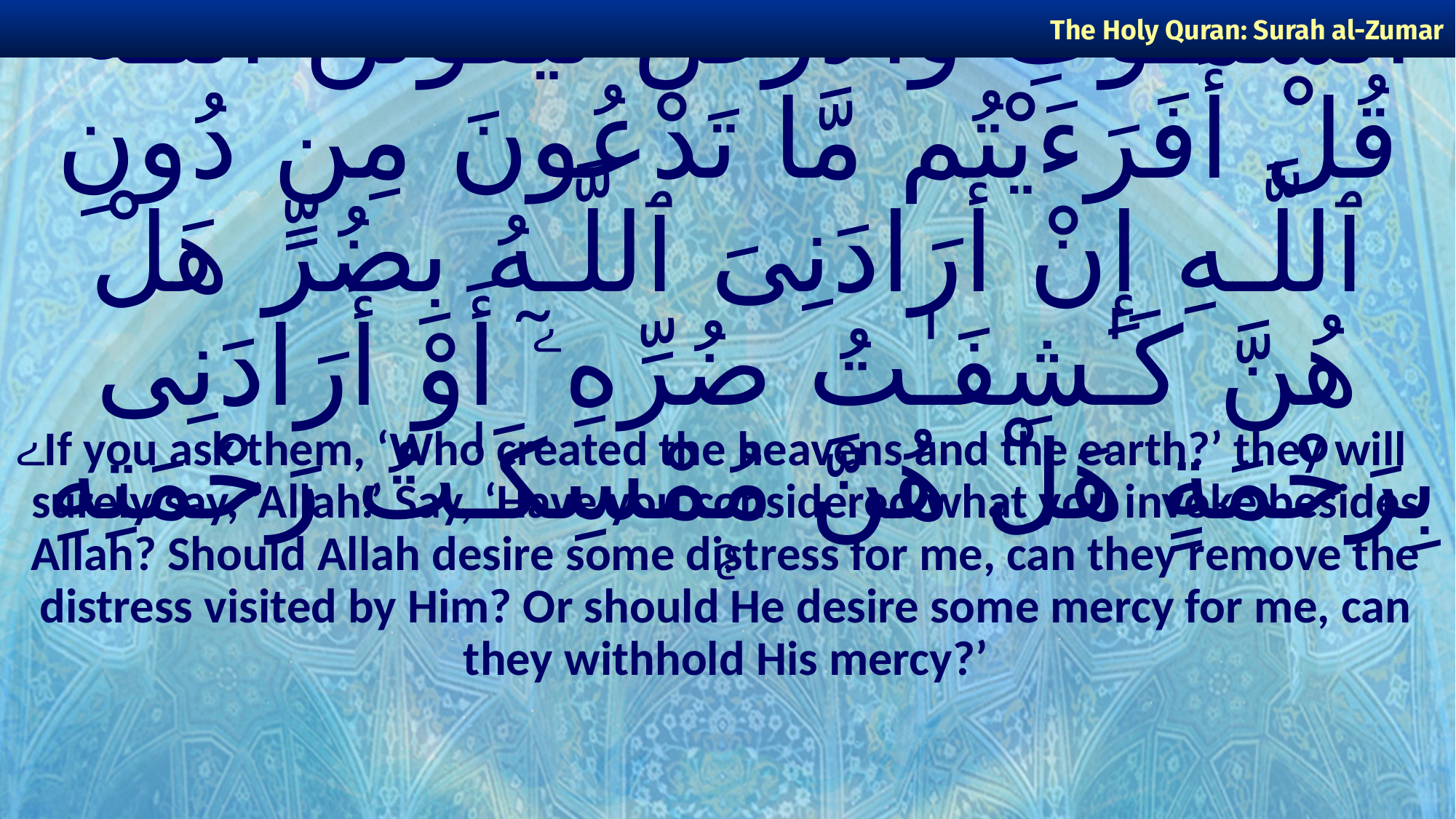

The Holy Quran: Surah al-Zumar
# وَلَئِن سَأَلْتَهُم مَّنْ خَلَقَ ٱلسَّمَـٰوَٰتِ وَٱلْأَرْضَ لَيَقُولُنَّ ٱللَّـهُ ۚ قُلْ أَفَرَءَيْتُم مَّا تَدْعُونَ مِن دُونِ ٱللَّـهِ إِنْ أَرَادَنِىَ ٱللَّـهُ بِضُرٍّ هَلْ هُنَّ كَـٰشِفَـٰتُ ضُرِّهِۦٓ أَوْ أَرَادَنِى بِرَحْمَةٍ هَلْ هُنَّ مُمْسِكَـٰتُ رَحْمَتِهِۦ ۚ
If you ask them, ‘Who created the heavens and the earth?’ they will surely say, ‘Allah.’ Say, ‘Have you considered what you invoke besides Allah? Should Allah desire some distress for me, can they remove the distress visited by Him? Or should He desire some mercy for me, can they withhold His mercy?’